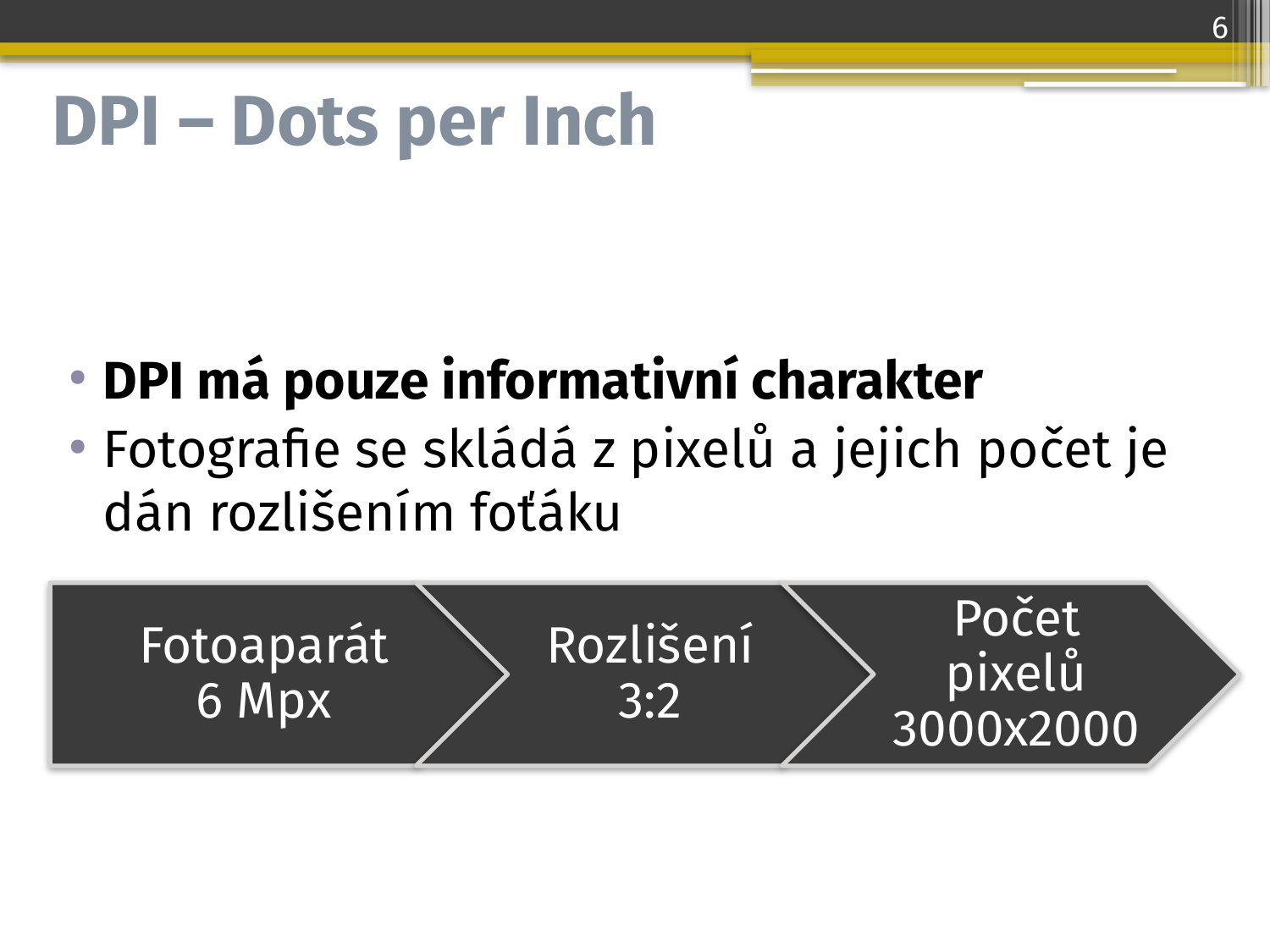

6
# DPI – Dots per Inch
DPI má pouze informativní charakter
Fotografie se skládá z pixelů a jejich počet je dán rozlišením foťáku

Fotoaparát
6 Mpx
Rozlišení
3:2
Počet pixelů
3000x2000